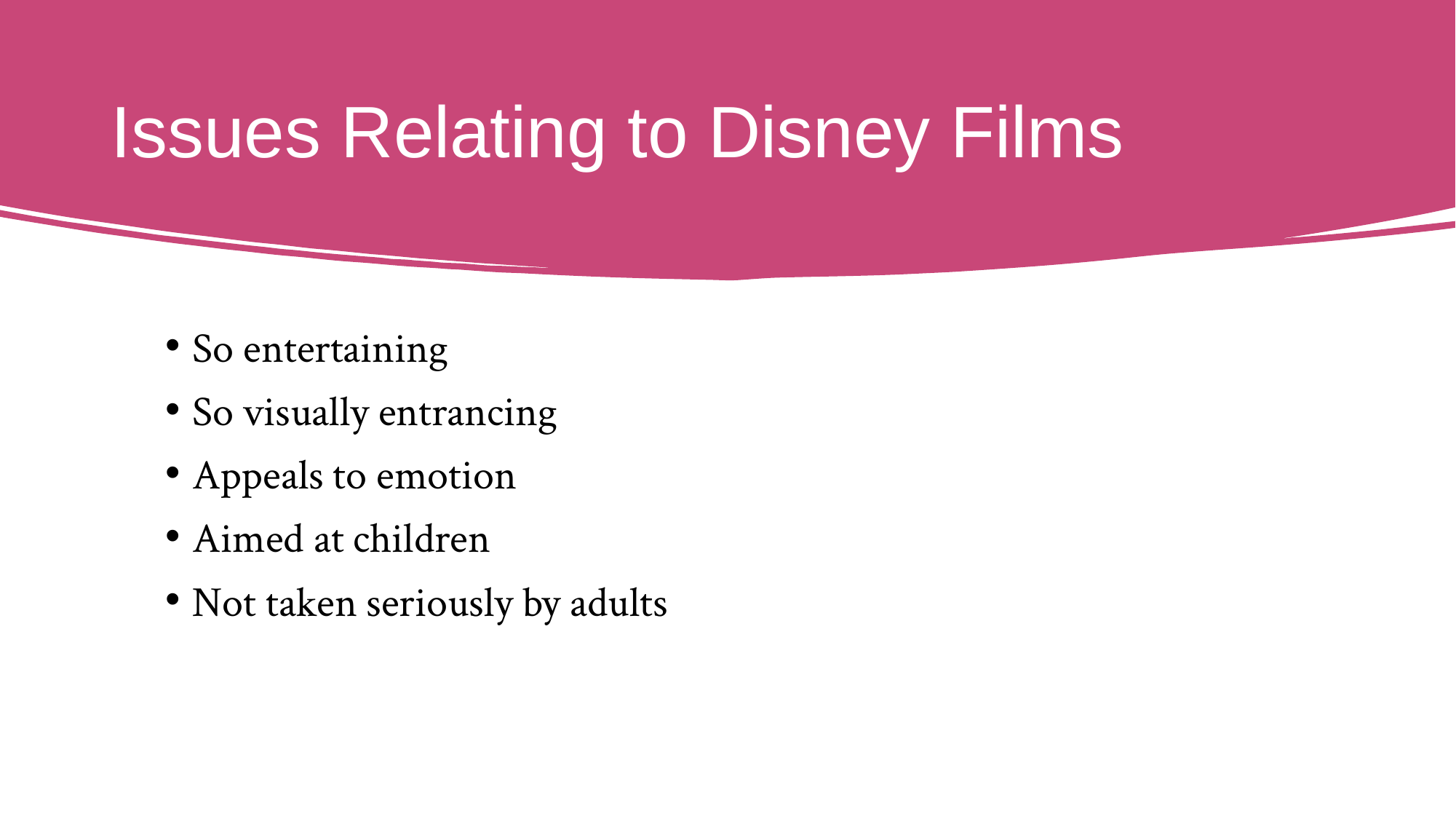

# Issues Relating to Disney Films
So entertaining
So visually entrancing
Appeals to emotion
Aimed at children
Not taken seriously by adults